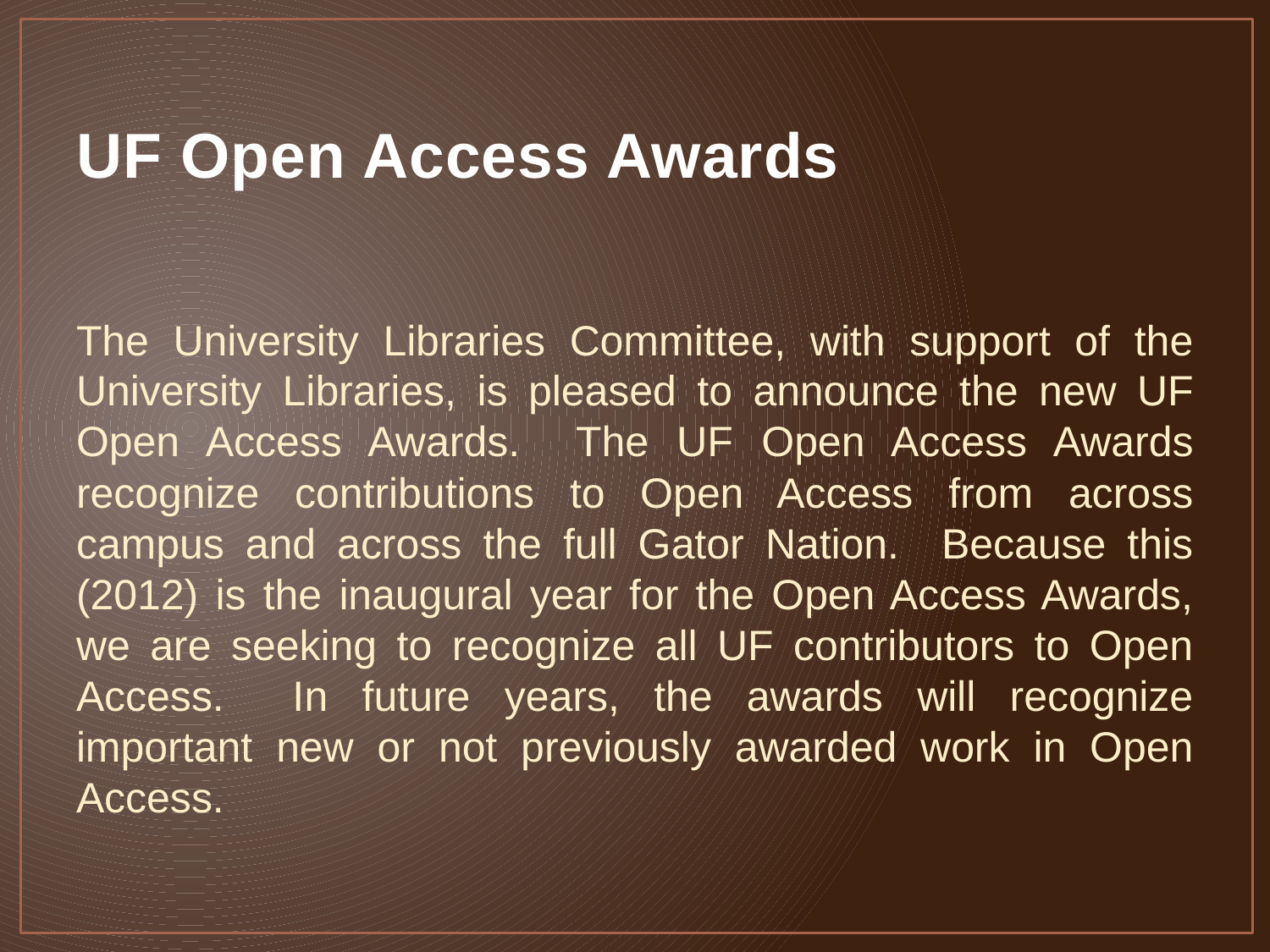

# UF Open Access Awards
The University Libraries Committee, with support of the University Libraries, is pleased to announce the new UF Open Access Awards.  The UF Open Access Awards recognize contributions to Open Access from across campus and across the full Gator Nation.  Because this (2012) is the inaugural year for the Open Access Awards, we are seeking to recognize all UF contributors to Open Access.  In future years, the awards will recognize important new or not previously awarded work in Open Access.